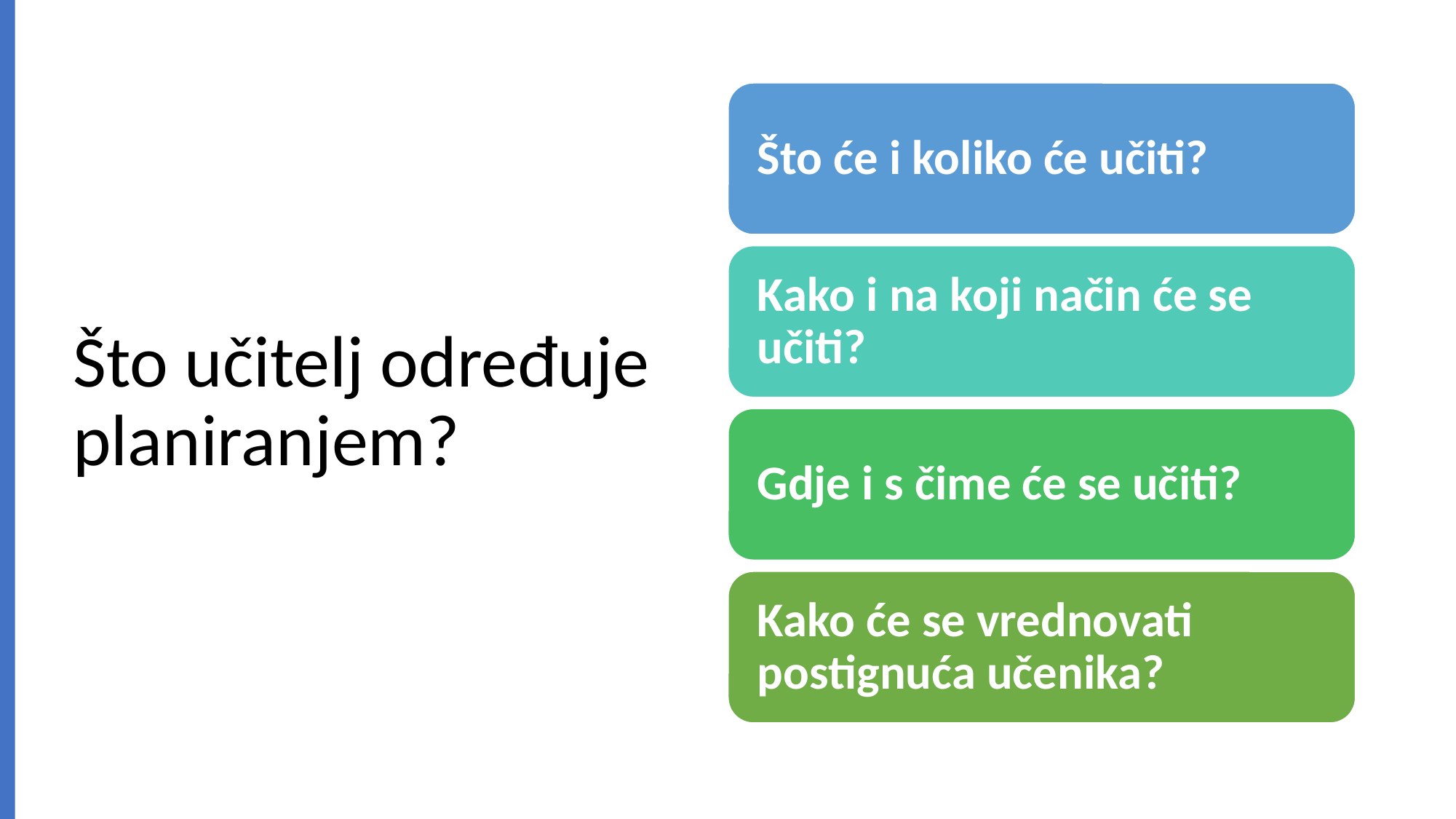

# Što učitelj određuje planiranjem?
Što će i koliko će učiti?
Kako i na koji način će se učiti?
Gdje i s čime će se učiti?
Kako će se vrednovati postignuća učenika?